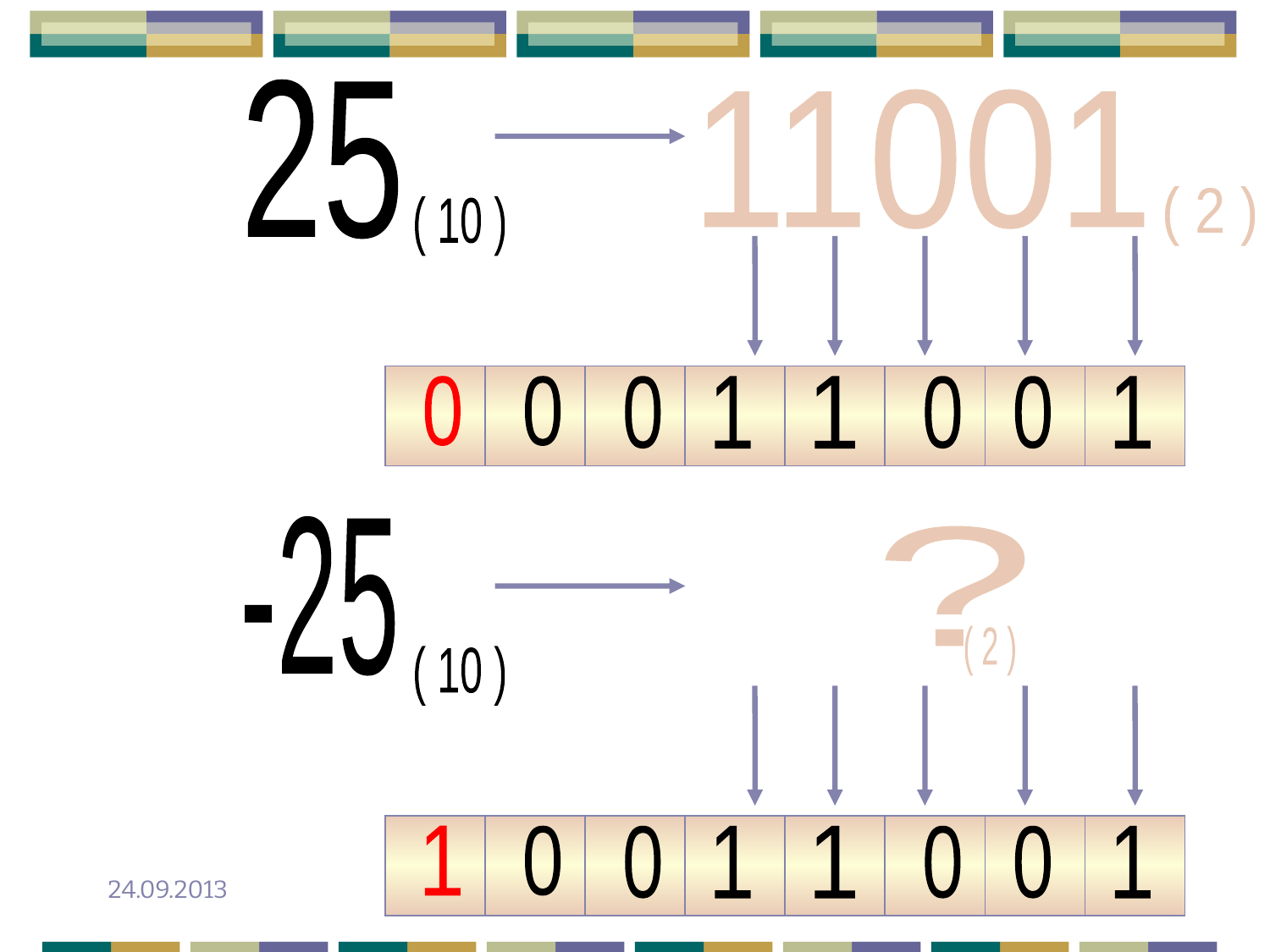

25
11001

( 2 )
( 10 )

0
0
0
1
1
0
0
1
-25
?

( 2 )
( 10 )

1
0
0
1
1
0
0
1
24.09.2013